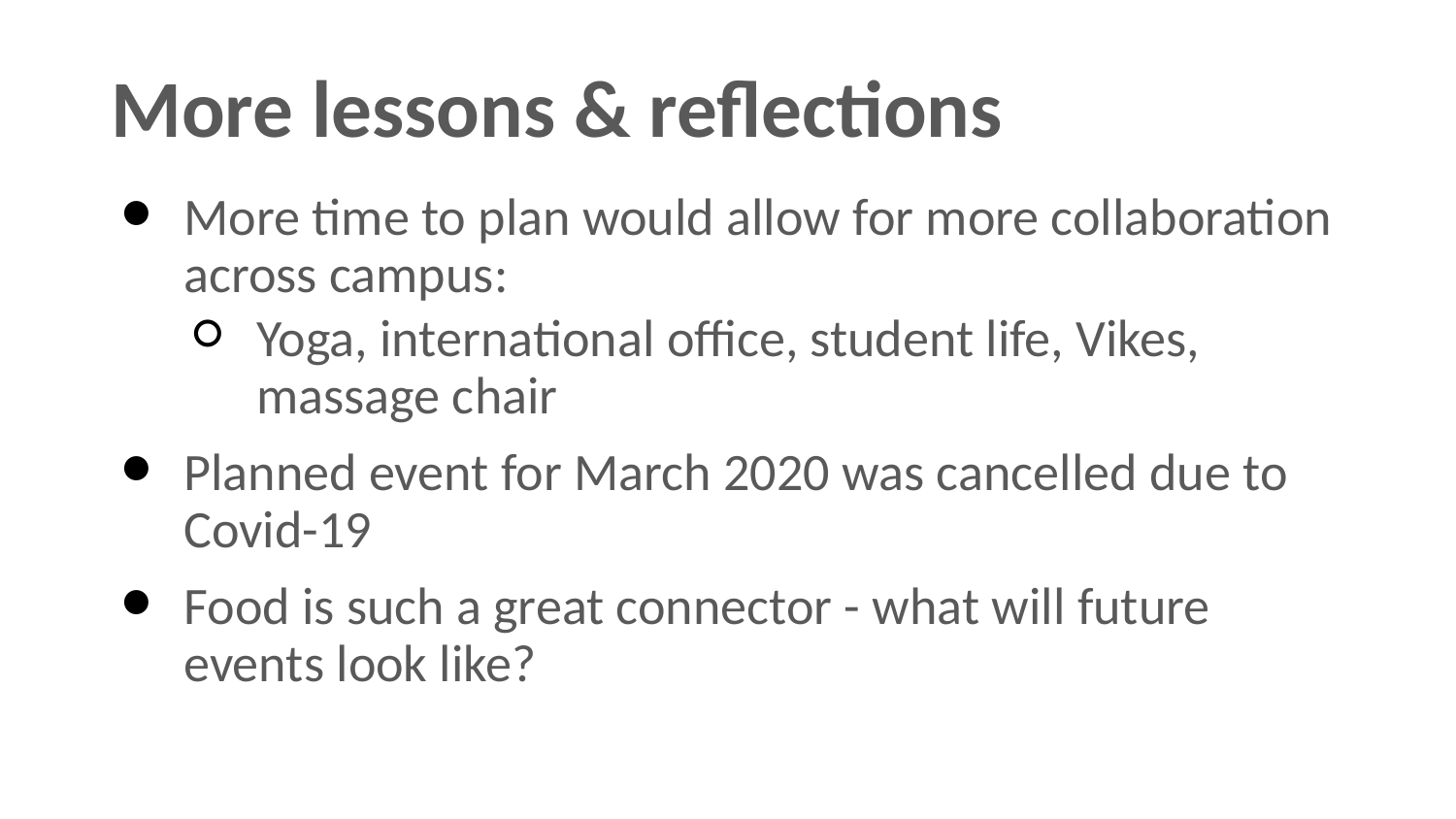

# More lessons & reflections

More time to plan would allow for more collaboration across campus:
Yoga, international office, student life, Vikes, massage chair
Planned event for March 2020 was cancelled due to Covid-19
Food is such a great connector - what will future events look like?